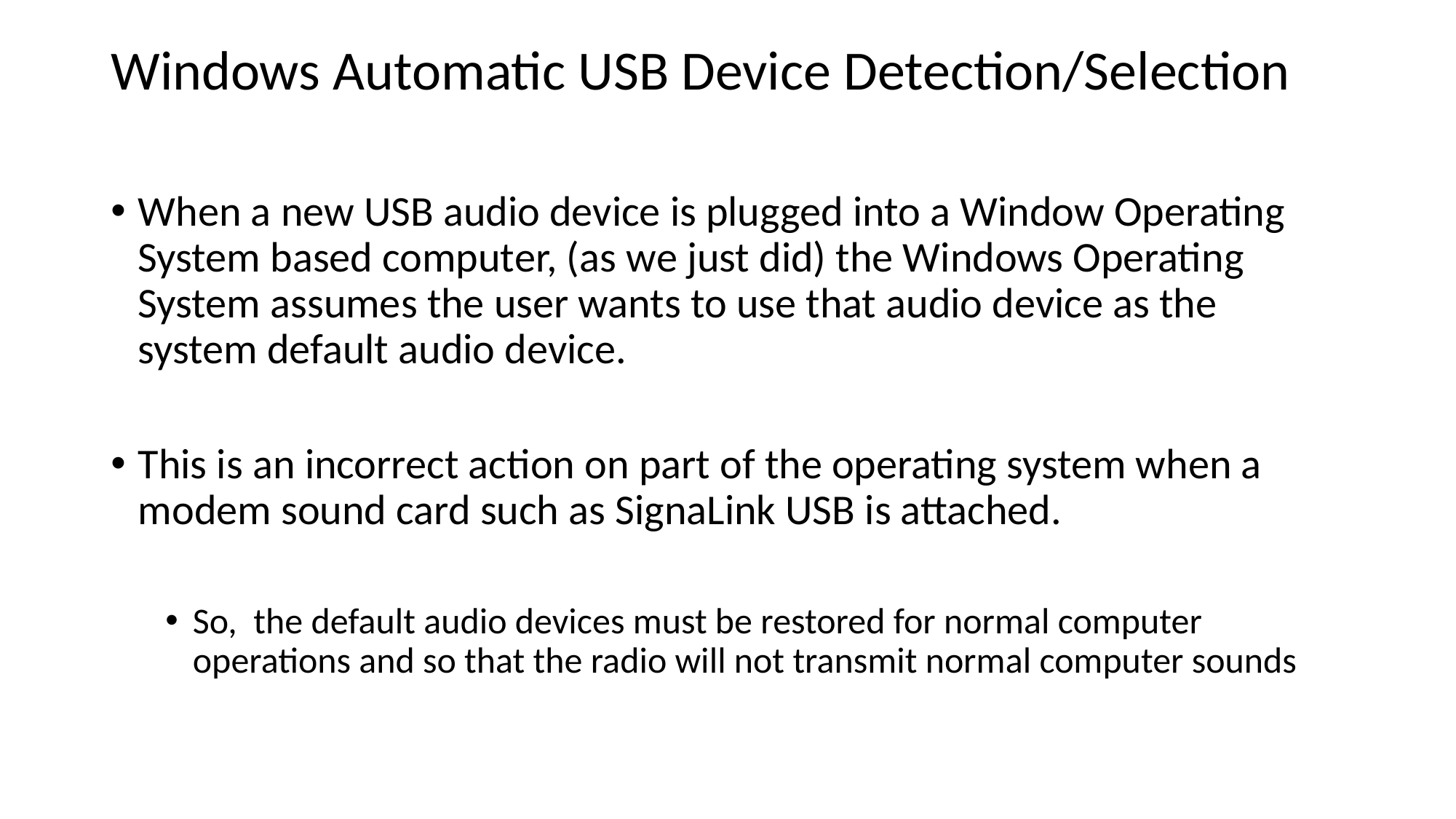

# Windows Automatic USB Device Detection/Selection

When a new USB audio device is plugged into a Window Operating System based computer, (as we just did) the Windows Operating System assumes the user wants to use that audio device as the system default audio device.

This is an incorrect action on part of the operating system when a modem sound card such as SignaLink USB is attached.

So,  the default audio devices must be restored for normal computer operations and so that the radio will not transmit normal computer sounds